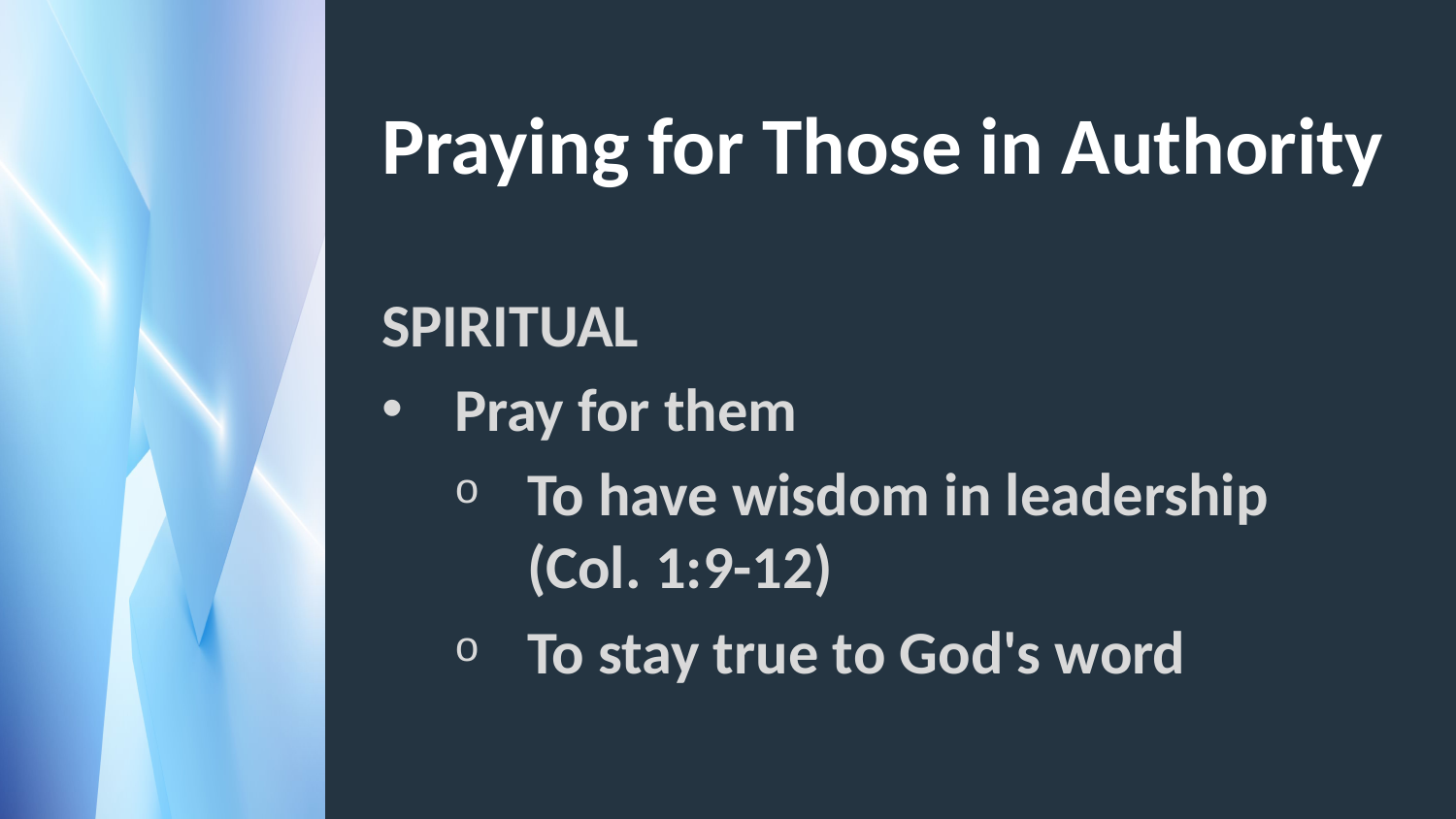

# Praying for Those in Authority
SPIRITUAL
Pray for them
To have wisdom in leadership (Col. 1:9-12)
To stay true to God's word